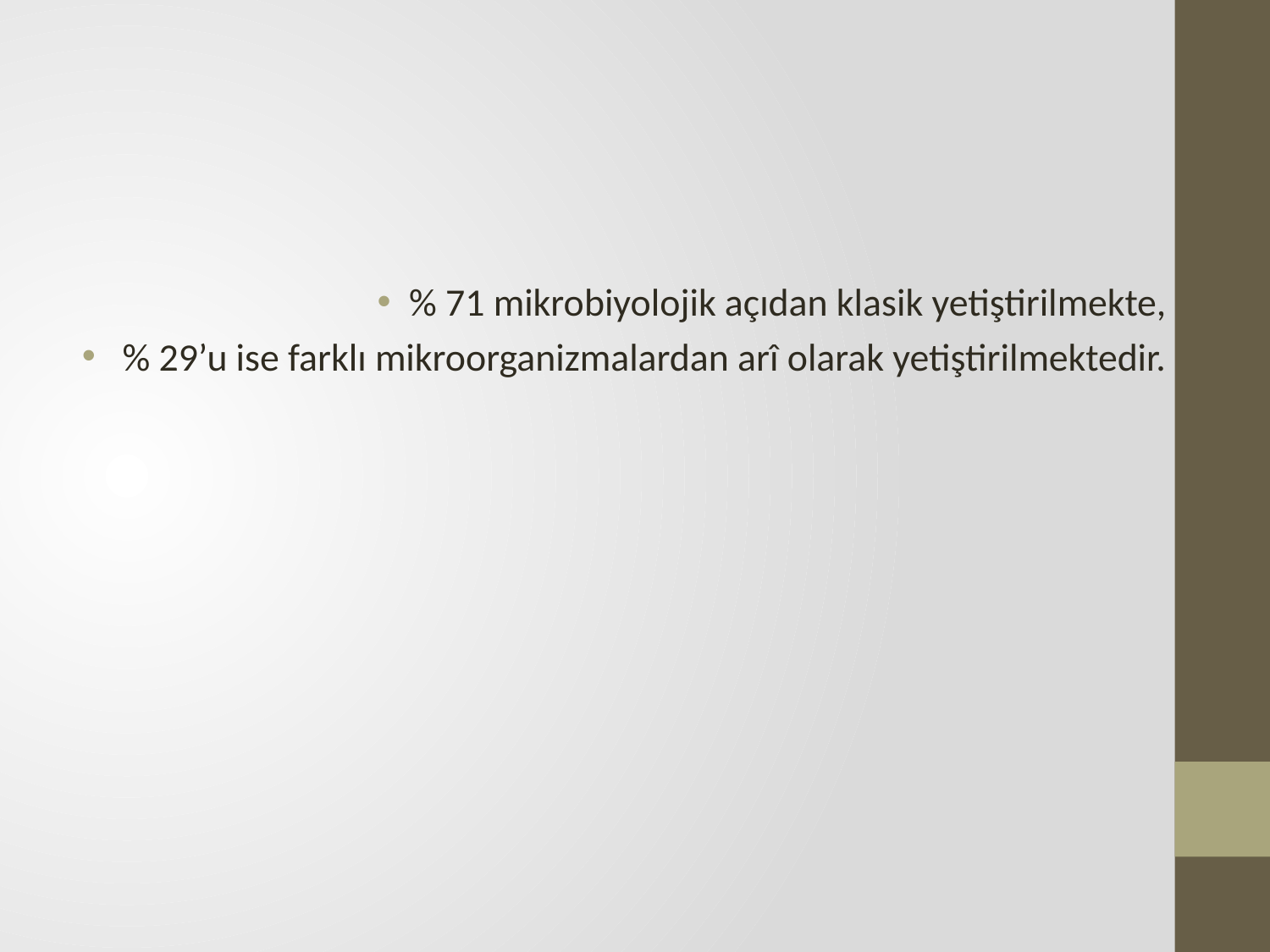

% 71 mikrobiyolojik açıdan klasik yetiştirilmekte,
 % 29’u ise farklı mikroorganizmalardan arî olarak yetiştirilmektedir.